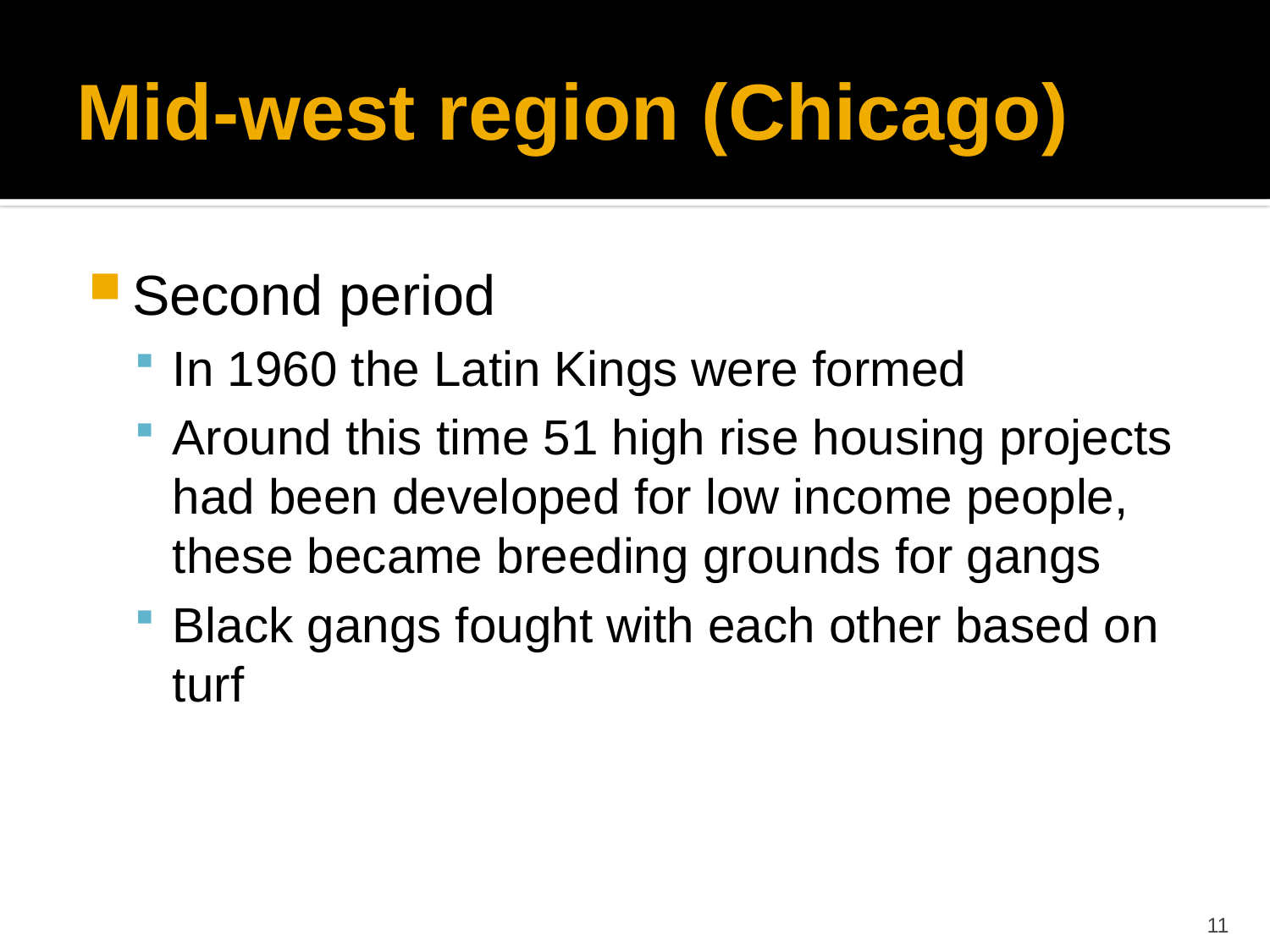

# Mid-west region (Chicago)
Second period
In 1960 the Latin Kings were formed
Around this time 51 high rise housing projects had been developed for low income people, these became breeding grounds for gangs
Black gangs fought with each other based on turf

11